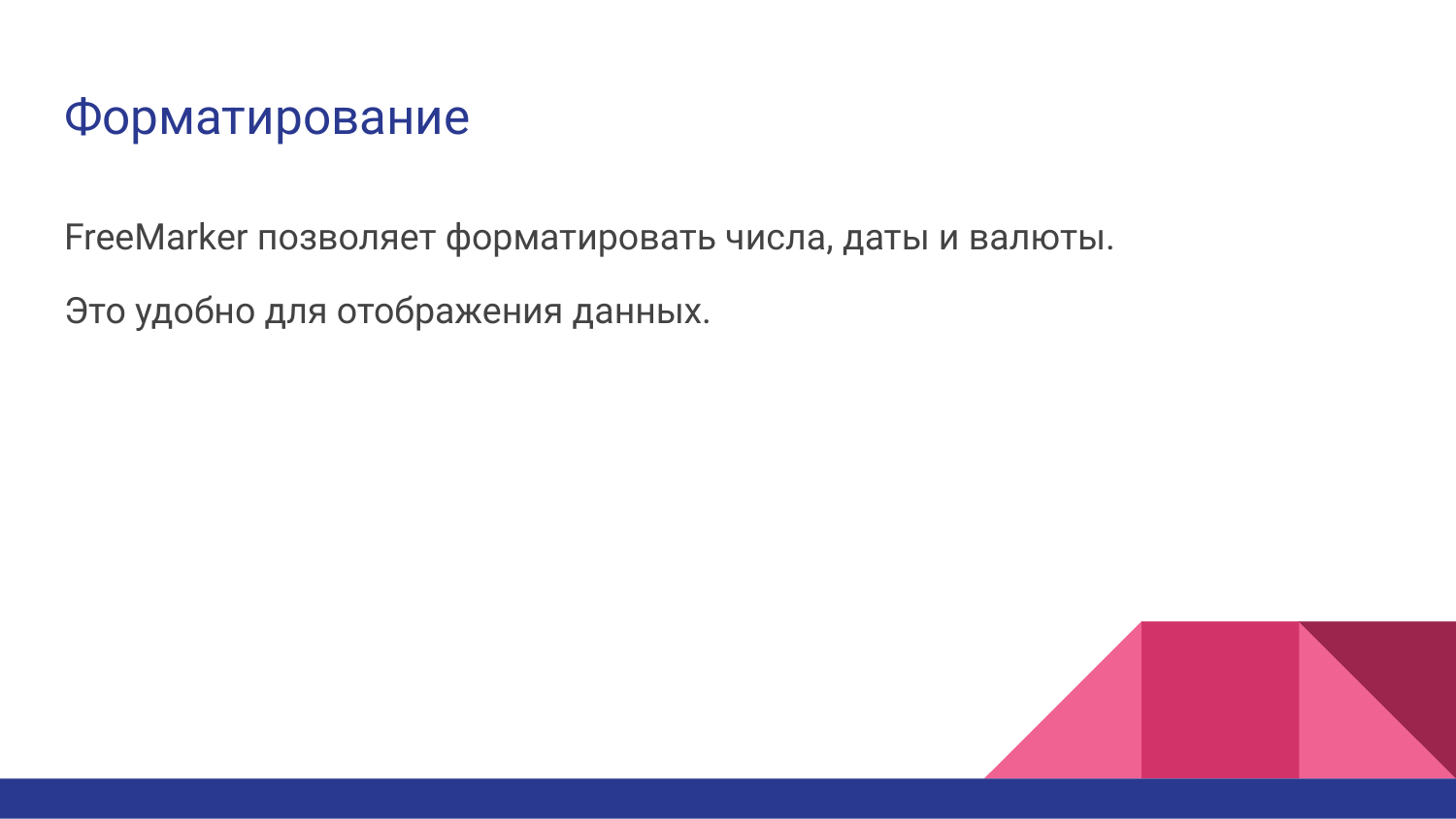

# Форматирование
FreeMarker позволяет форматировать числа, даты и валюты.
Это удобно для отображения данных.